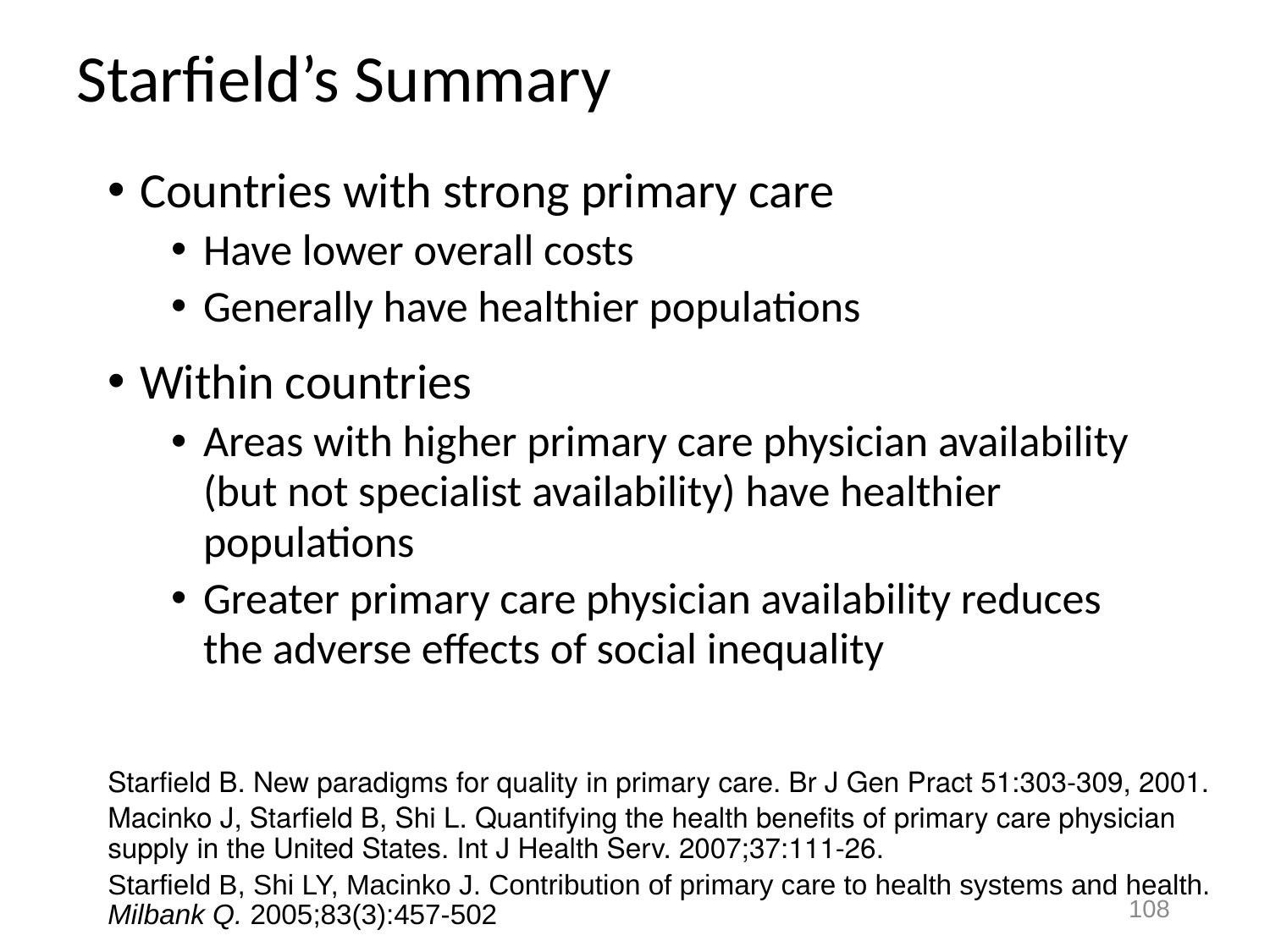

# Starfield’s Summary
Countries with strong primary care
Have lower overall costs
Generally have healthier populations
Within countries
Areas with higher primary care physician availability (but not specialist availability) have healthier populations
Greater primary care physician availability reduces the adverse effects of social inequality
Starfield B. New paradigms for quality in primary care. Br J Gen Pract 51:303-309, 2001.
Macinko J, Starfield B, Shi L. Quantifying the health benefits of primary care physician supply in the United States. Int J Health Serv. 2007;37:111-26.
Starfield B, Shi LY, Macinko J. Contribution of primary care to health systems and health. Milbank Q. 2005;83(3):457-502

108